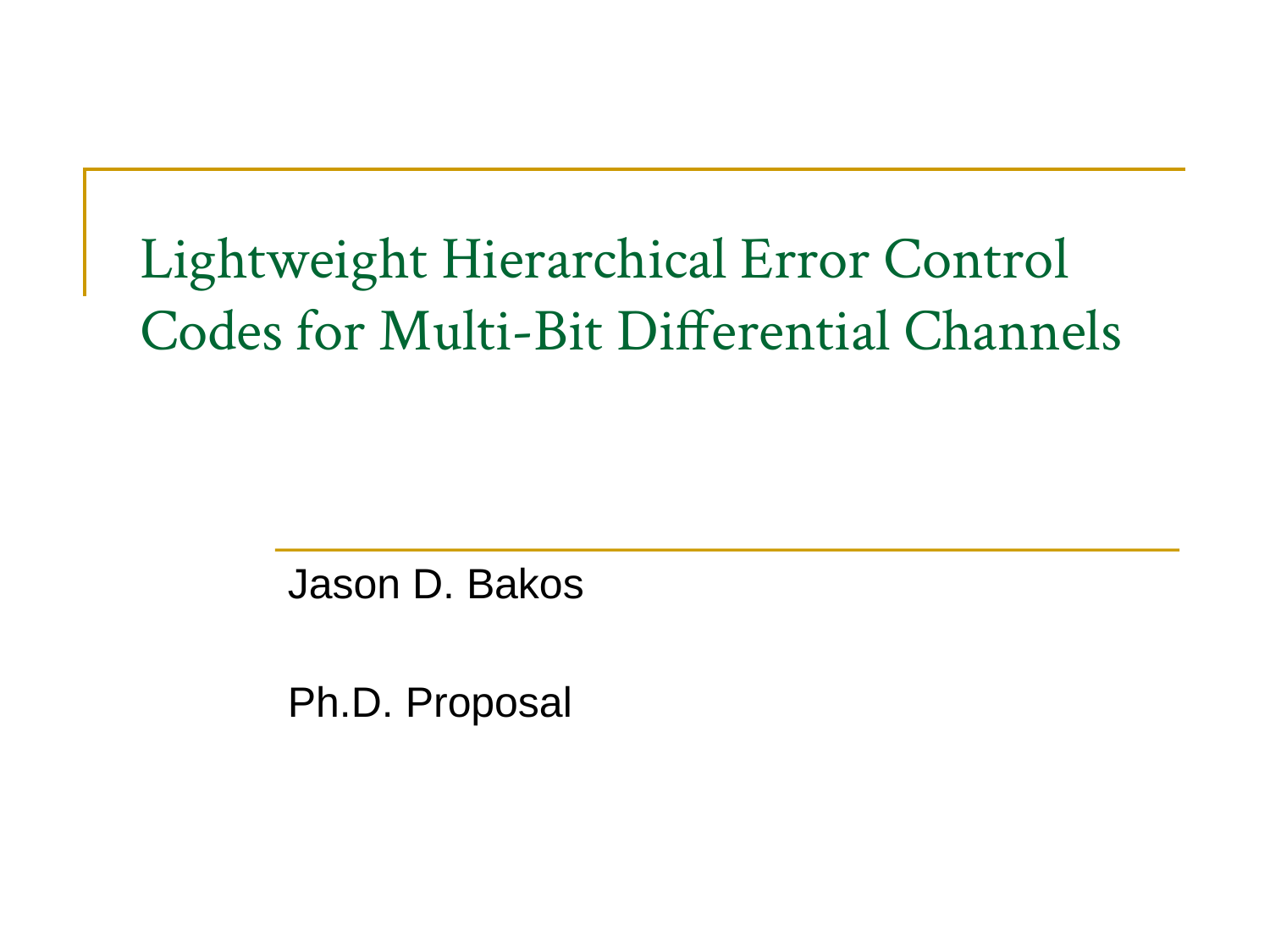

# Lightweight Hierarchical Error Control Codes for Multi-Bit Differential Channels
Jason D. Bakos

Ph.D. Proposal